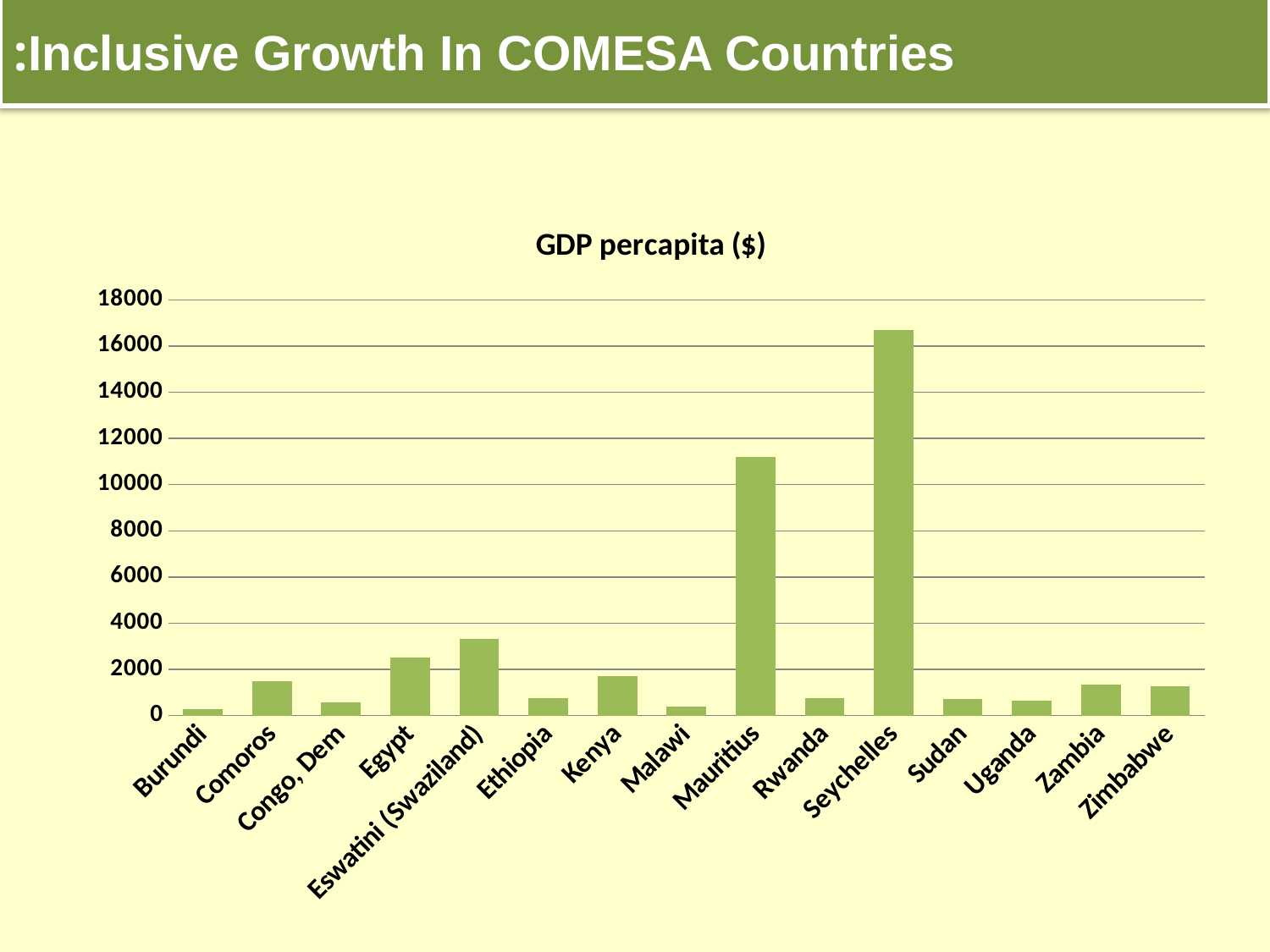

# Inclusive Growth In COMESA Countries:

### Chart: GDP percapita ($)

| Category |  |
|---|---|
| Burundi | 275.0 |
| Comoros | 1491.0 |
| Congo, Dem | 565.0 |
| Egypt | 2511.0 |
| Eswatini (Swaziland) | 3313.0 |
| Ethiopia | 747.0 |
| Kenya | 1726.0 |
| Malawi | 375.0 |
| Mauritius | 11195.0 |
| Rwanda | 761.0 |
| Seychelles | 16681.0 |
| Sudan | 738.0 |
| Uganda | 657.0 |
| Zambia | 1356.0 |
| Zimbabwe | 1273.0 |